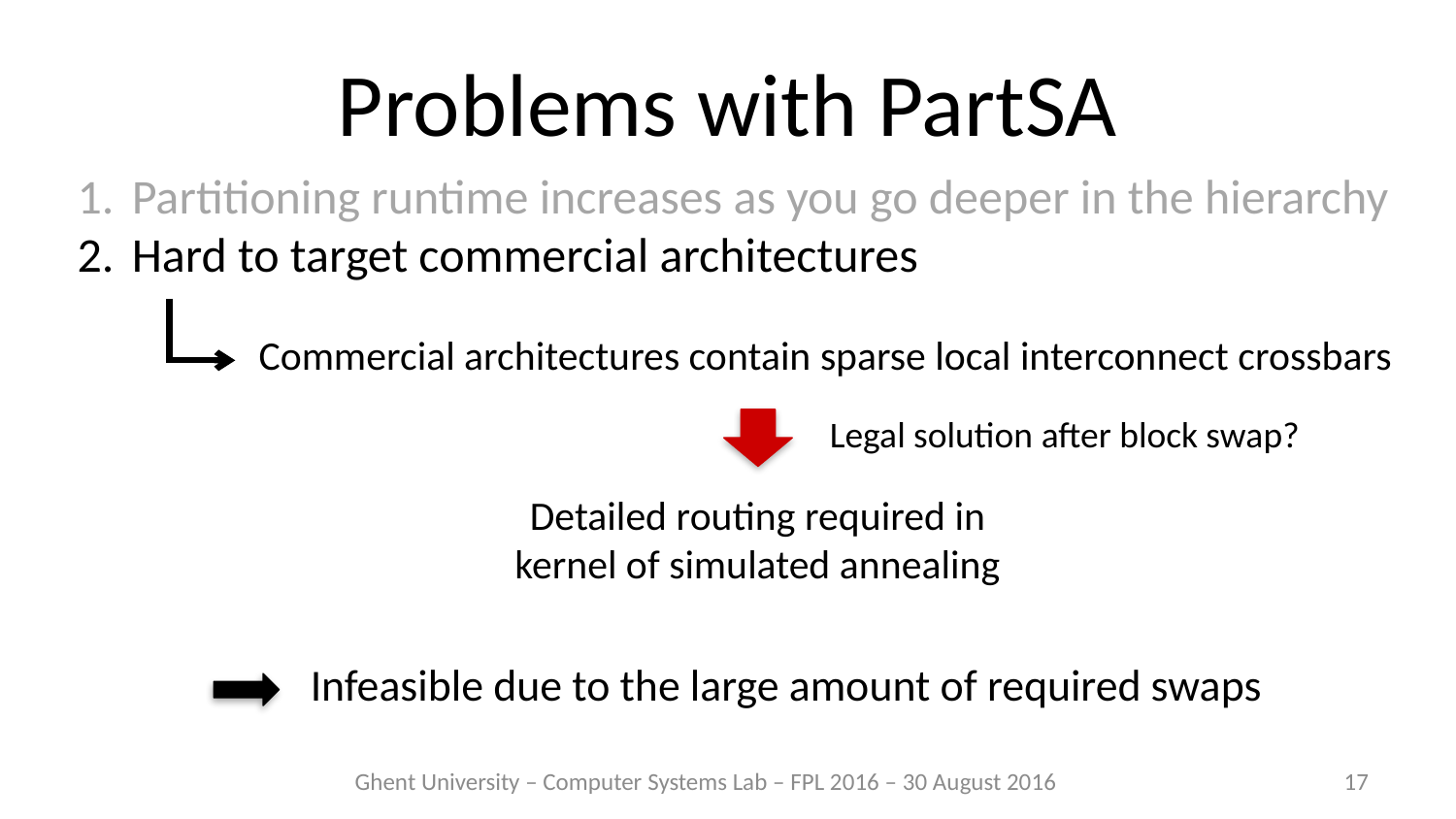

# Problems with PartSA
Partitioning runtime increases as you go deeper in the hierarchy
Hard to target commercial architectures

Commercial architectures contain sparse local interconnect crossbars
Legal solution after block swap?

Detailed routing required in kernel of simulated annealing
Infeasible due to the large amount of required swaps

Ghent University – Computer Systems Lab – FPL 2016 – 30 August 2016
17